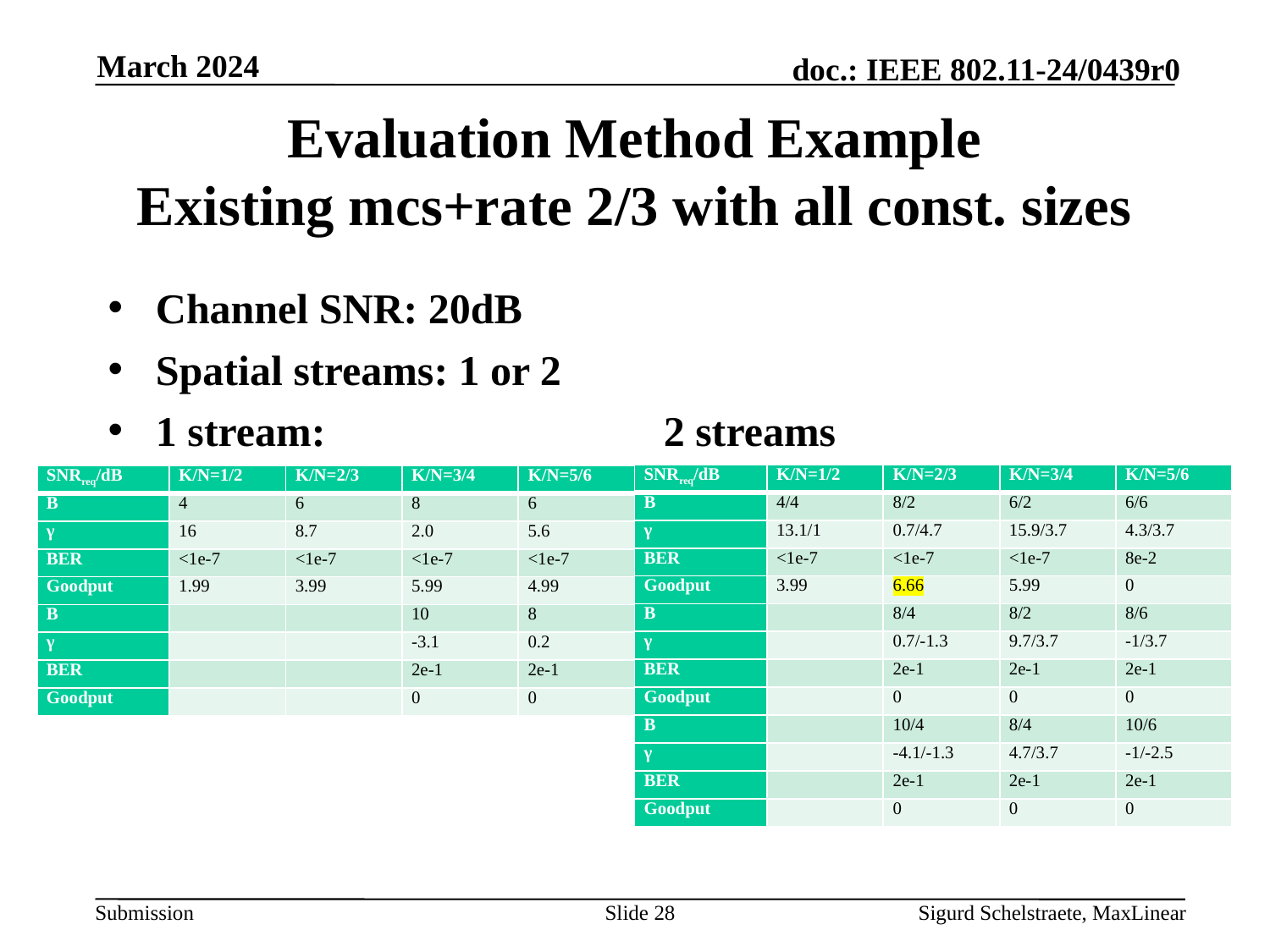

March 2024
# Evaluation Method Example Existing mcs+rate 2/3 with all const. sizes
Channel SNR: 20dB
Spatial streams: 1 or 2
1 stream:			2 streams

| SNRreq/dB | K/N=1/2 | K/N=2/3 | K/N=3/4 | K/N=5/6 |
| --- | --- | --- | --- | --- |
| B | 4/4 | 8/2 | 6/2 | 6/6 |
| γ | 13.1/1 | 0.7/4.7 | 15.9/3.7 | 4.3/3.7 |
| BER | <1e-7 | <1e-7 | <1e-7 | 8e-2 |
| Goodput | 3.99 | 6.66 | 5.99 | 0 |
| B |  | 8/4 | 8/2 | 8/6 |
| γ |  | 0.7/-1.3 | 9.7/3.7 | -1/3.7 |
| BER |  | 2e-1 | 2e-1 | 2e-1 |
| Goodput |  | 0 | 0 | 0 |
| B |  | 10/4 | 8/4 | 10/6 |
| γ |  | -4.1/-1.3 | 4.7/3.7 | -1/-2.5 |
| BER |  | 2e-1 | 2e-1 | 2e-1 |
| Goodput |  | 0 | 0 | 0 |
| SNRreq/dB | K/N=1/2 | K/N=2/3 | K/N=3/4 | K/N=5/6 |
| --- | --- | --- | --- | --- |
| B | 4 | 6 | 8 | 6 |
| γ | 16 | 8.7 | 2.0 | 5.6 |
| BER | <1e-7 | <1e-7 | <1e-7 | <1e-7 |
| Goodput | 1.99 | 3.99 | 5.99 | 4.99 |
| B |  |  | 10 | 8 |
| γ |  |  | -3.1 | 0.2 |
| BER |  |  | 2e-1 | 2e-1 |
| Goodput |  |  | 0 | 0 |
Slide 28
Sigurd Schelstraete, MaxLinear